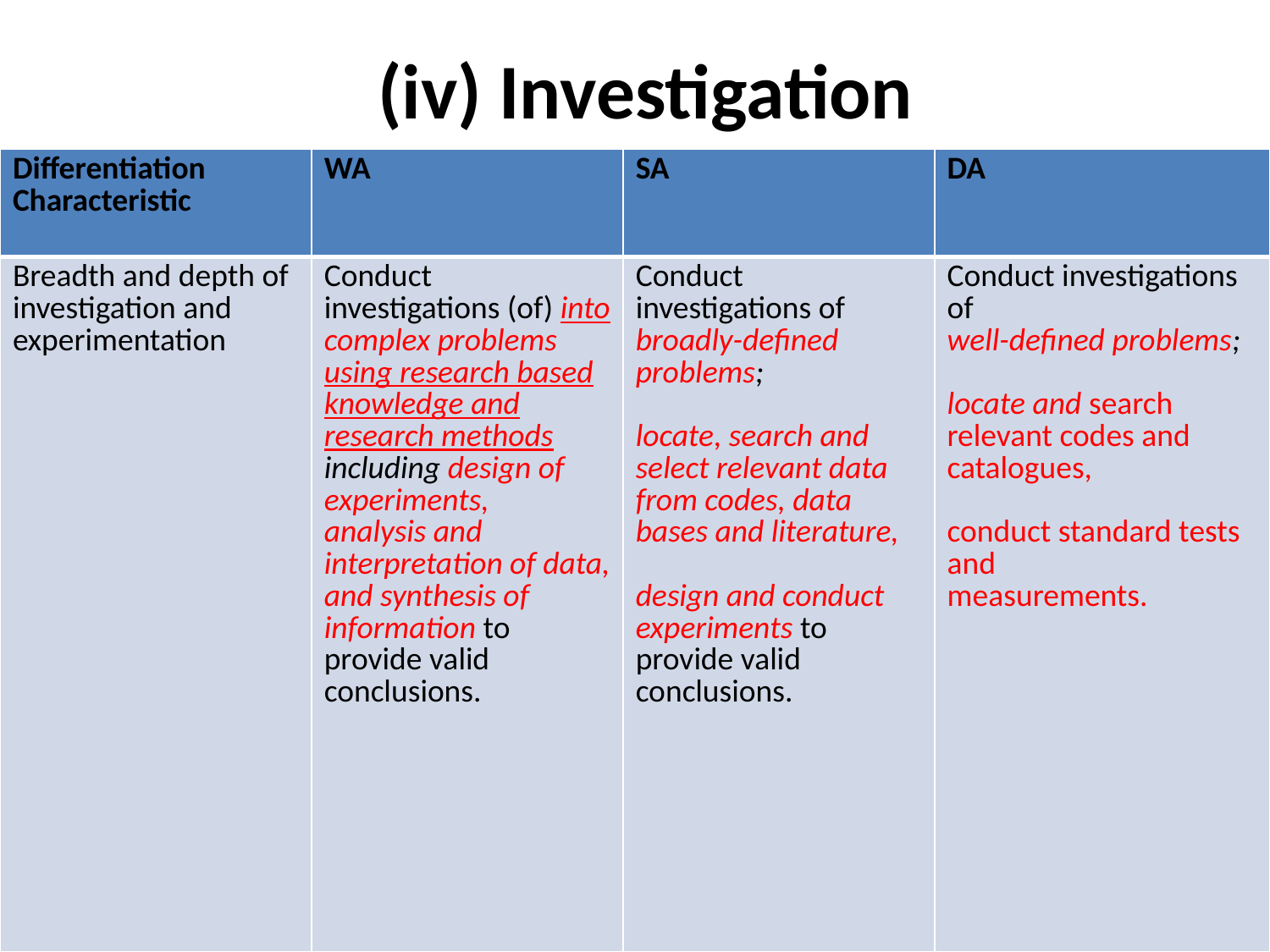

# (iv) Investigation
| Differentiation Characteristic | WA | SA | DA |
| --- | --- | --- | --- |
| Breadth and depth of investigation and experimentation | Conduct investigations (of) into complex problems using research based knowledge and research methods including design of experiments, analysis and interpretation of data, and synthesis of information to provide valid conclusions. | Conduct investigations of broadly-defined problems; locate, search and select relevant data from codes, data bases and literature, design and conduct experiments to provide valid conclusions. | Conduct investigations of well-defined problems; locate and search relevant codes and catalogues, conduct standard tests and measurements. |